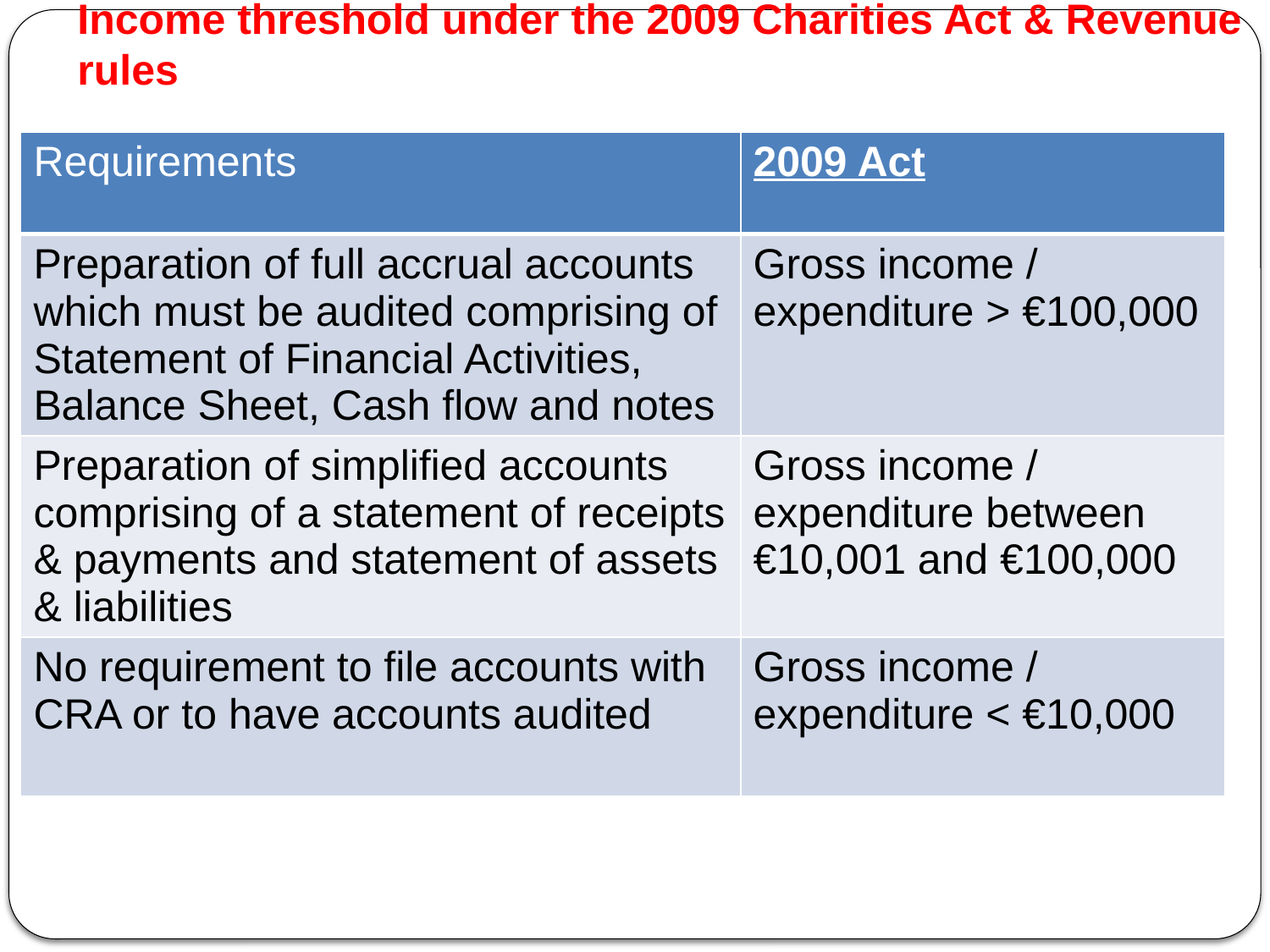

# Income threshold under the 2009 Charities Act & Revenue rules
| Requirements | 2009 Act |
| --- | --- |
| Preparation of full accrual accounts which must be audited comprising of Statement of Financial Activities, Balance Sheet, Cash flow and notes | Gross income / expenditure > €100,000 |
| Preparation of simplified accounts comprising of a statement of receipts & payments and statement of assets & liabilities | Gross income / expenditure between €10,001 and €100,000 |
| No requirement to file accounts with CRA or to have accounts audited | Gross income / expenditure < €10,000 |